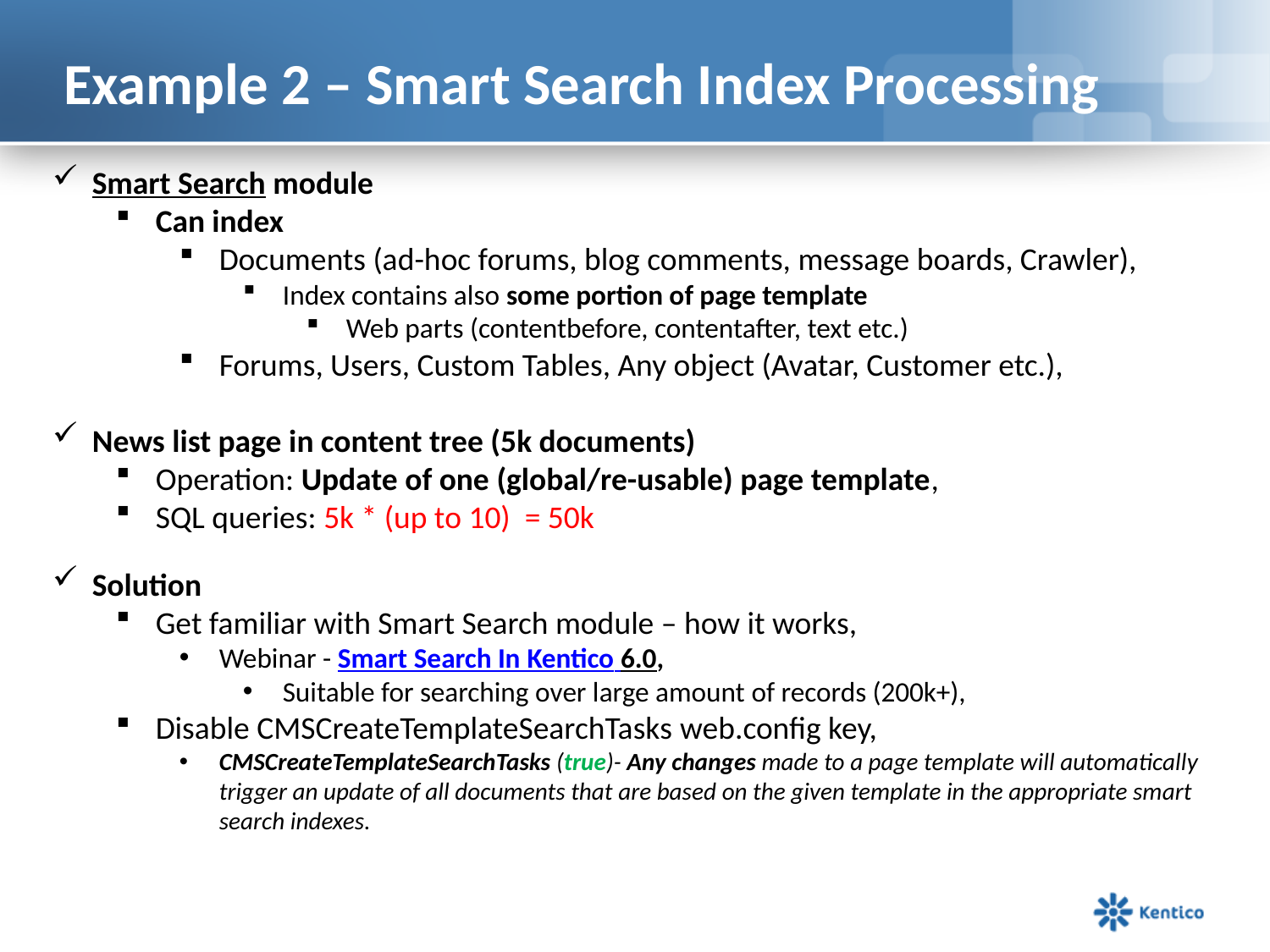

# Example 2 – Smart Search Index Processing
Smart Search module
Can index
Documents (ad-hoc forums, blog comments, message boards, Crawler),
Index contains also some portion of page template
Web parts (contentbefore, contentafter, text etc.)
Forums, Users, Custom Tables, Any object (Avatar, Customer etc.),

News list page in content tree (5k documents)
Operation: Update of one (global/re-usable) page template,
SQL queries: 5k * (up to 10)  = 50k

Solution
Get familiar with Smart Search module – how it works,
Webinar - Smart Search In Kentico 6.0,
Suitable for searching over large amount of records (200k+),
Disable CMSCreateTemplateSearchTasks web.config key,
CMSCreateTemplateSearchTasks (true)- Any changes made to a page template will automatically trigger an update of all documents that are based on the given template in the appropriate smart search indexes.